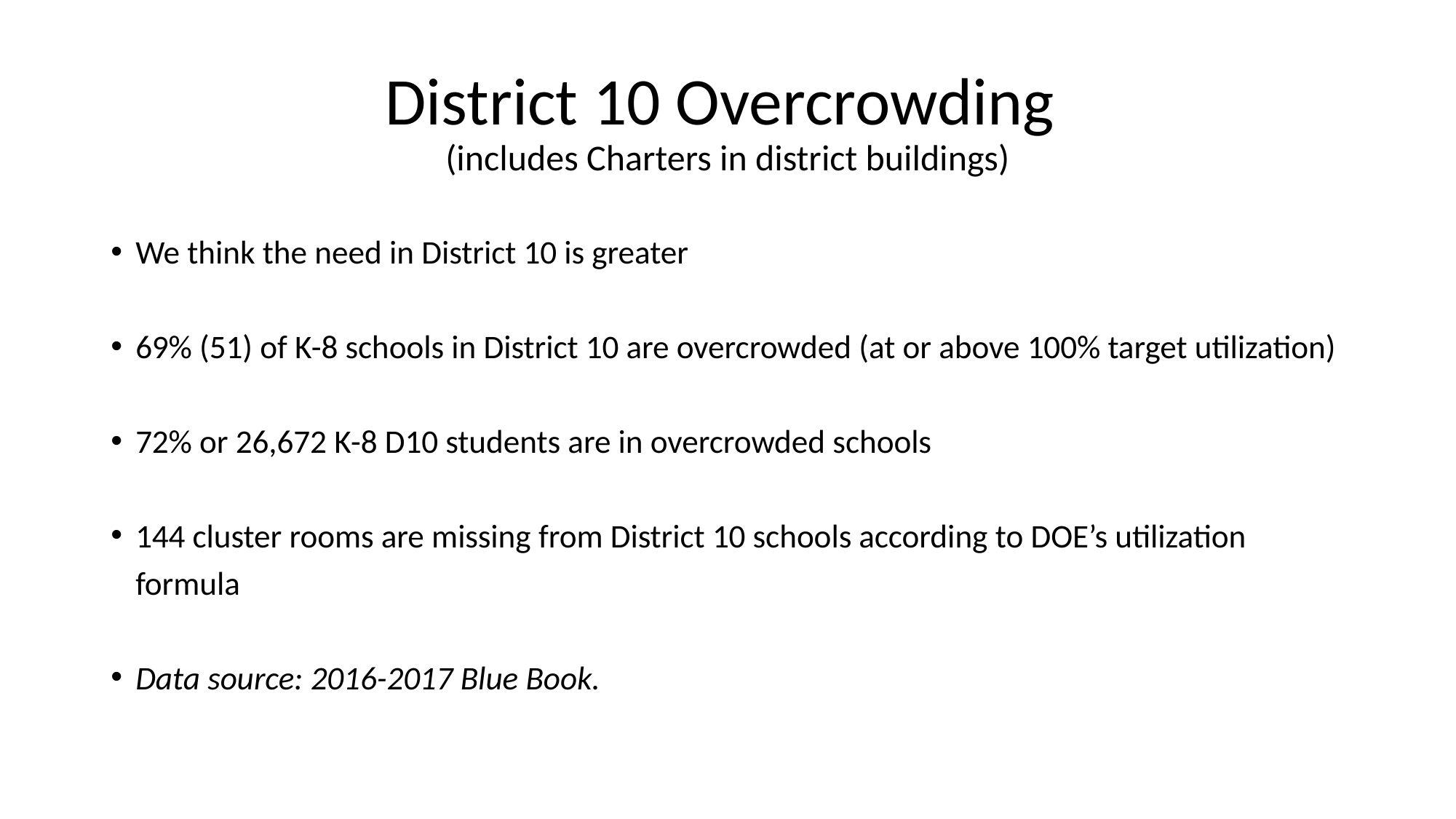

# District 10 Overcrowding (includes Charters in district buildings)
We think the need in District 10 is greater

69% (51) of K-8 schools in District 10 are overcrowded (at or above 100% target utilization)

72% or 26,672 K-8 D10 students are in overcrowded schools

144 cluster rooms are missing from District 10 schools according to DOE’s utilization formula

Data source: 2016-2017 Blue Book.